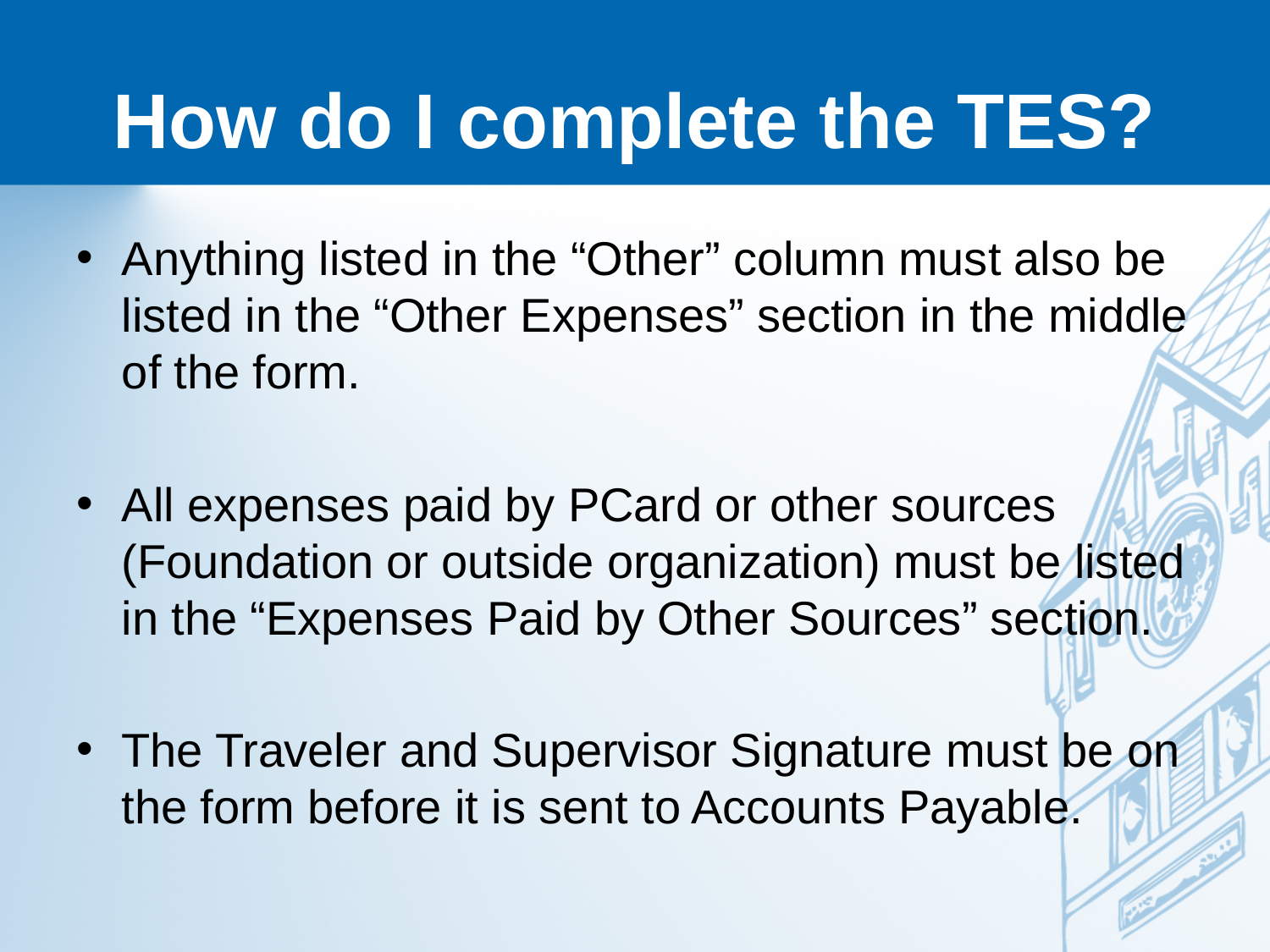

# How do I complete the TES?
Anything listed in the “Other” column must also be listed in the “Other Expenses” section in the middle of the form.

All expenses paid by PCard or other sources (Foundation or outside organization) must be listed in the “Expenses Paid by Other Sources” section.

The Traveler and Supervisor Signature must be on the form before it is sent to Accounts Payable.